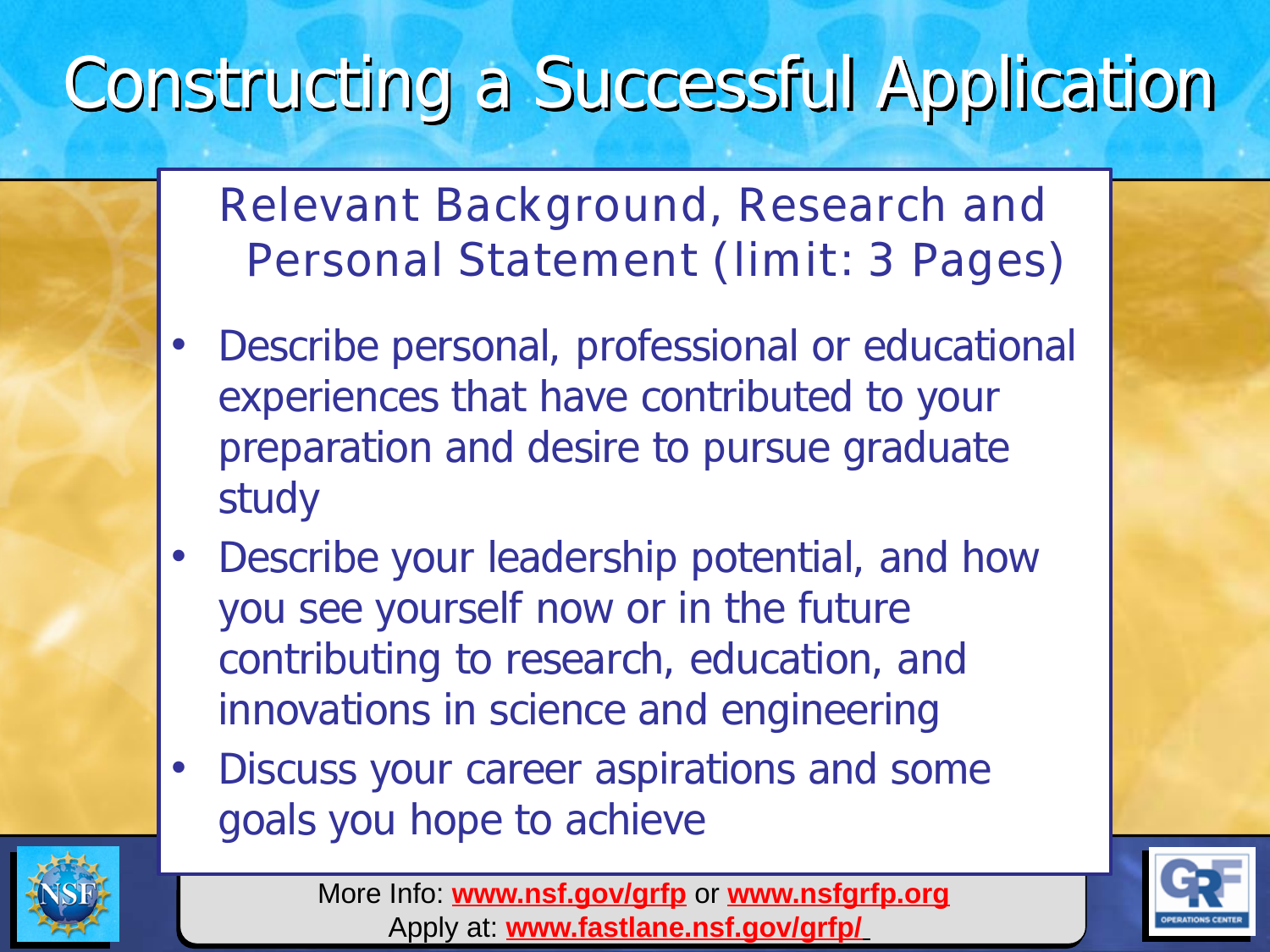

# Constructing a Successful Application
Relevant Background, Research and Personal Statement (limit: 3 Pages)

Describe personal, professional or educational experiences that have contributed to your preparation and desire to pursue graduate study
Describe your leadership potential, and how you see yourself now or in the future contributing to research, education, and innovations in science and engineering
Discuss your career aspirations and some goals you hope to achieve